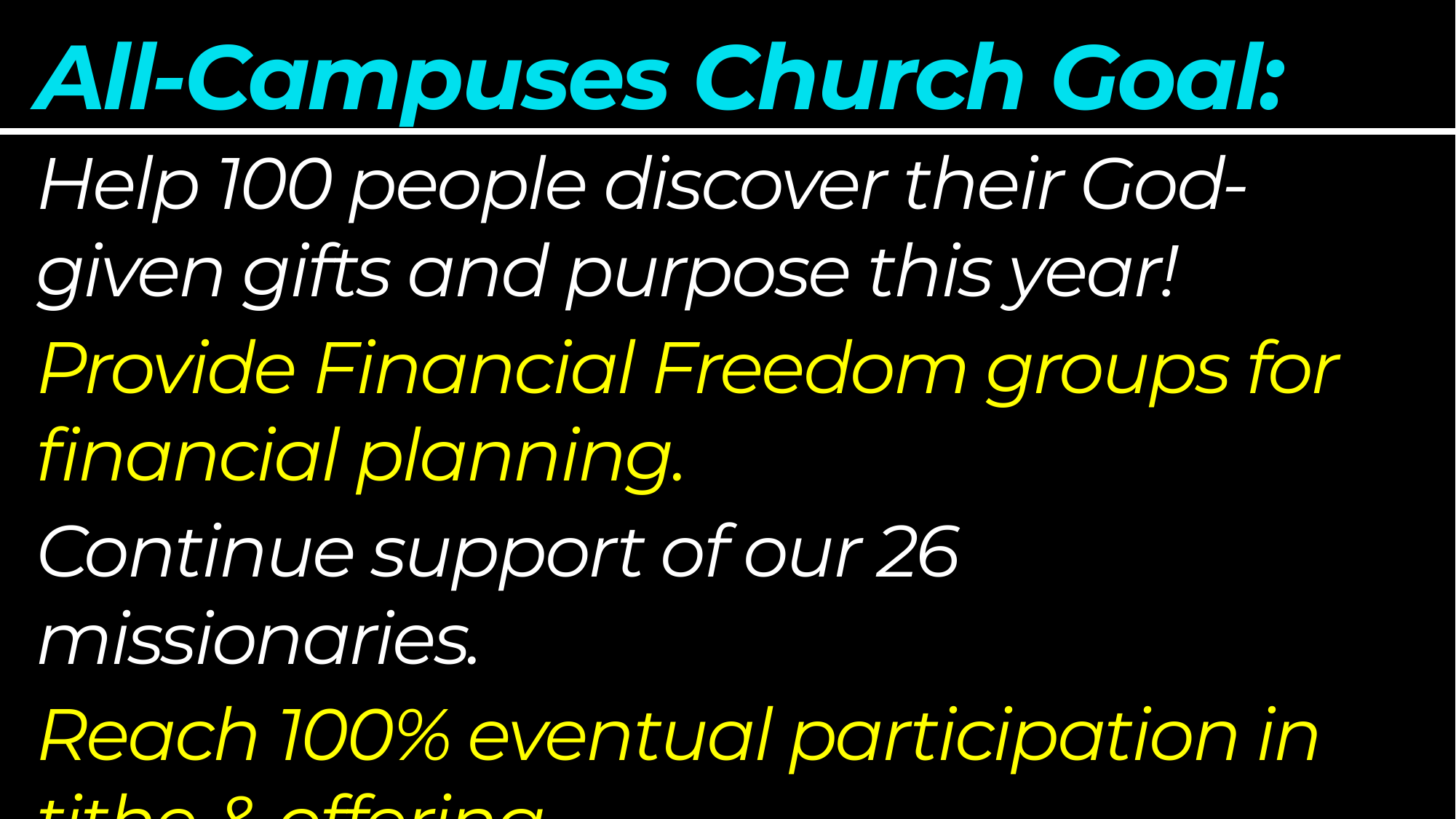

All-Campuses Church Goal:
Help 100 people discover their God-given gifts and purpose this year!
Provide Financial Freedom groups for financial planning.
Continue support of our 26 missionaries.
Reach 100% eventual participation in tithe & offering.